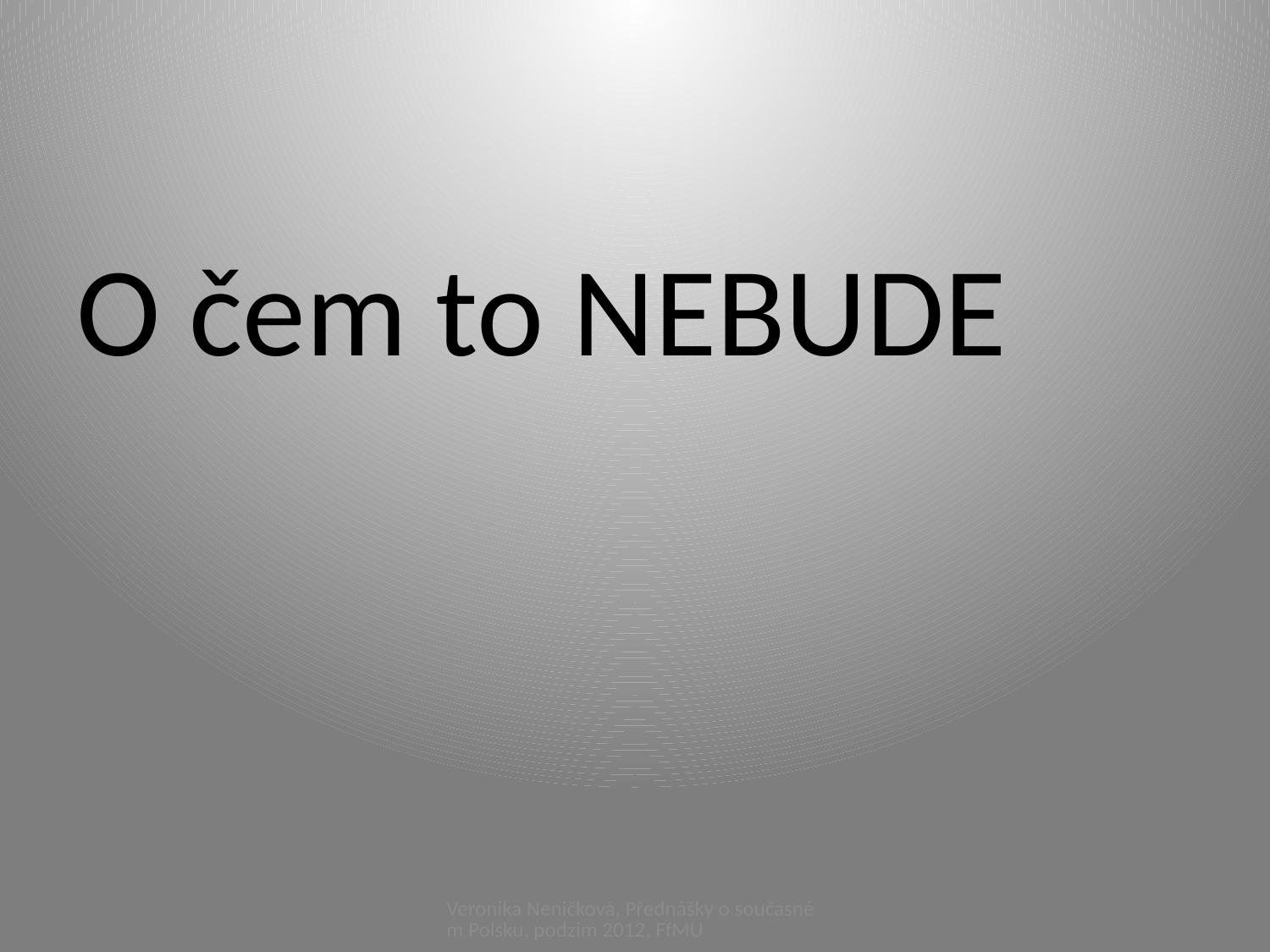

#
O čem to NEBUDE
Veronika Neničková, Přednášky o současném Polsku, podzim 2012, FfMU